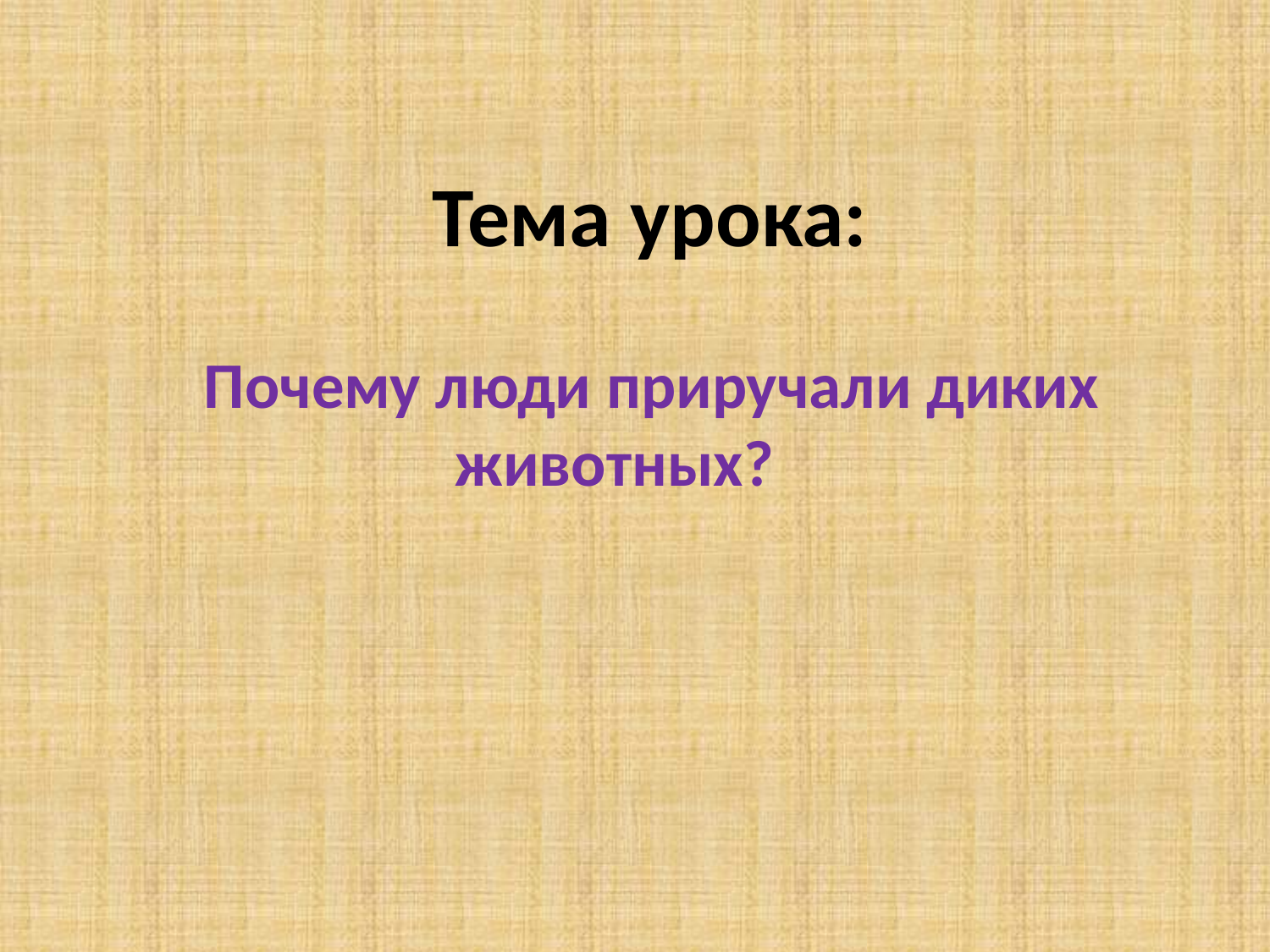

Тема урока:
# Почему люди приручали диких животных?